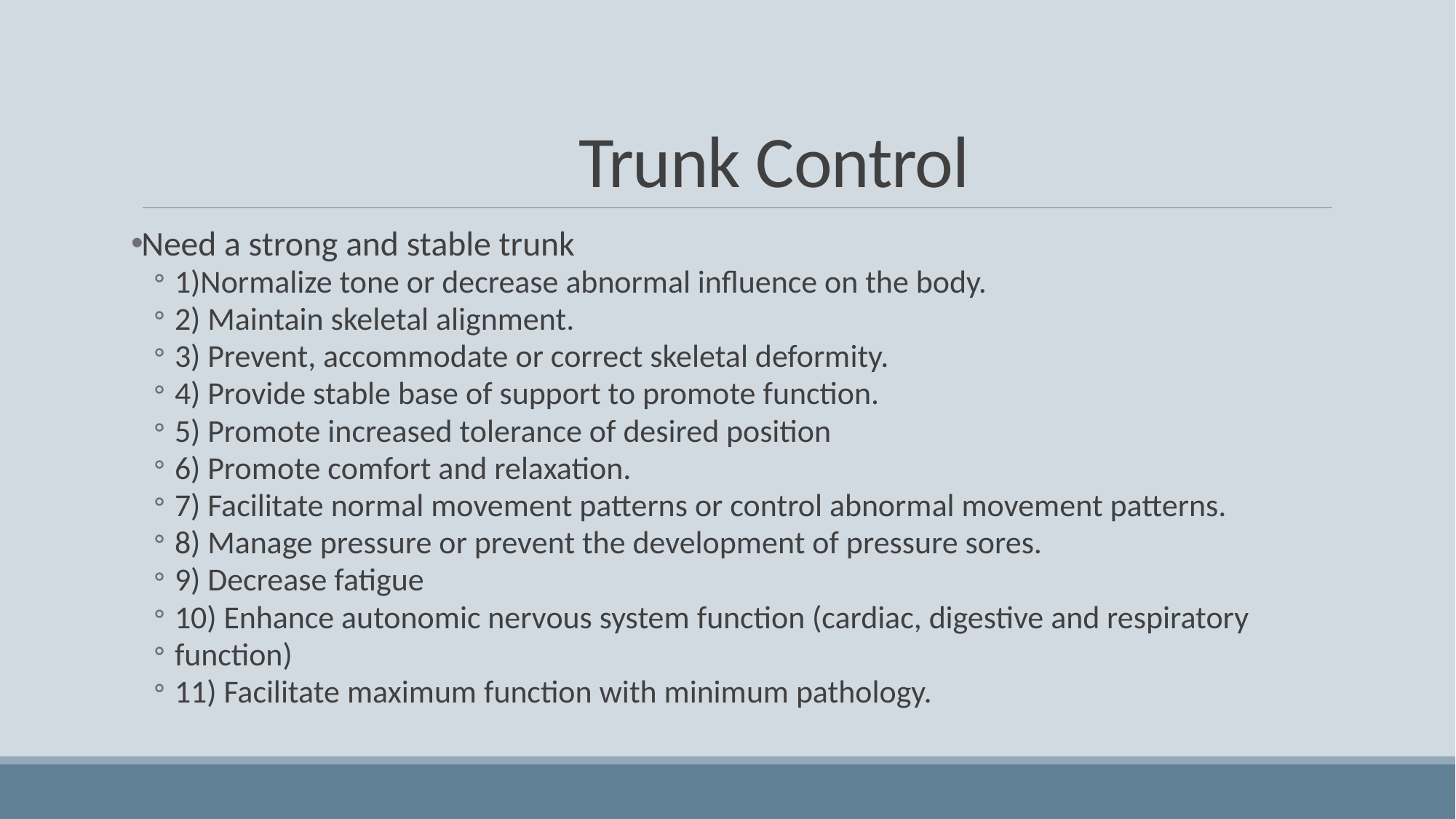

# Trunk Control
Need a strong and stable trunk
1)Normalize tone or decrease abnormal influence on the body.
2) Maintain skeletal alignment.
3) Prevent, accommodate or correct skeletal deformity.
4) Provide stable base of support to promote function.
5) Promote increased tolerance of desired position
6) Promote comfort and relaxation.
7) Facilitate normal movement patterns or control abnormal movement patterns.
8) Manage pressure or prevent the development of pressure sores.
9) Decrease fatigue
10) Enhance autonomic nervous system function (cardiac, digestive and respiratory
function)
11) Facilitate maximum function with minimum pathology.